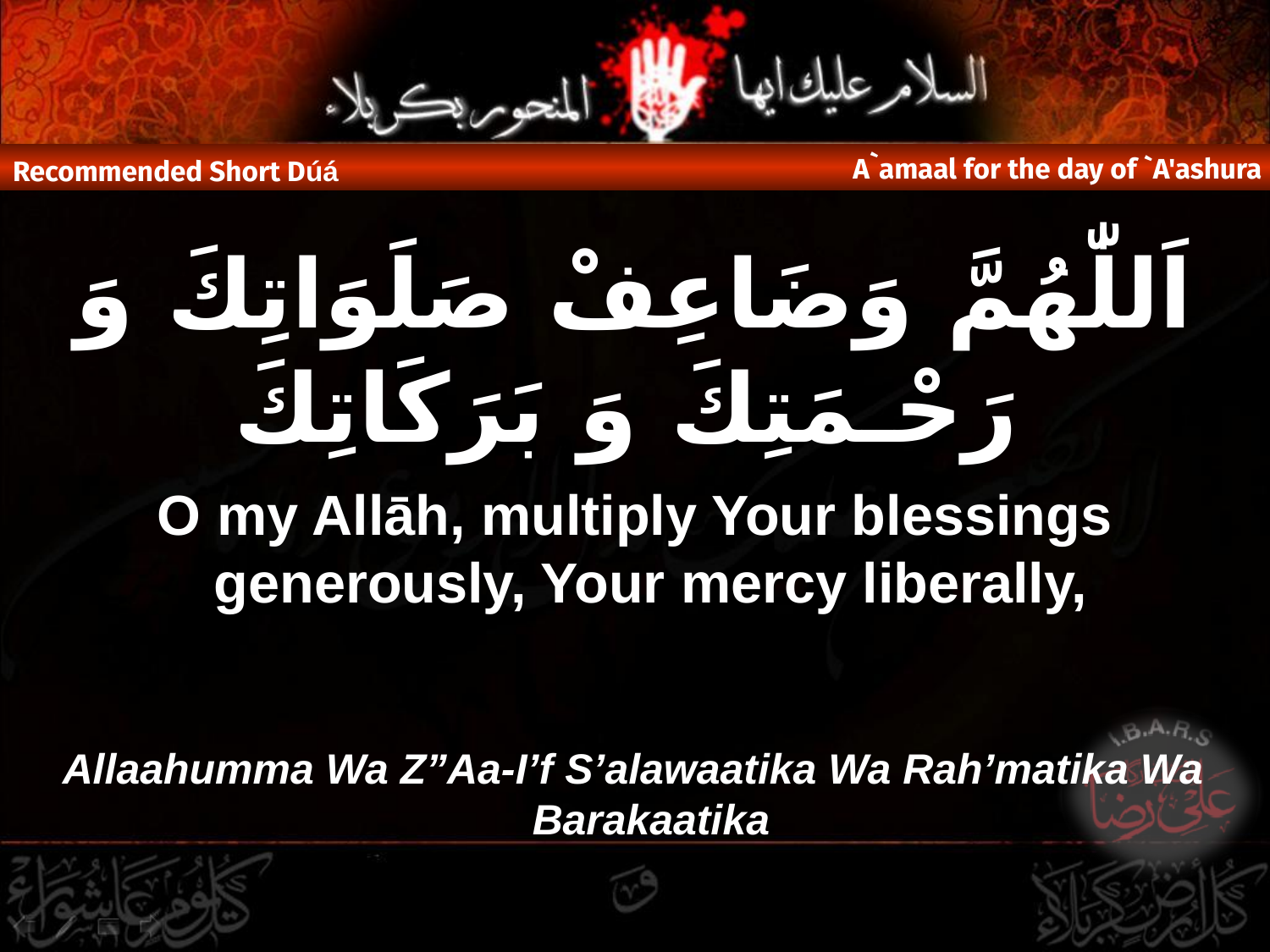

A`amaal for the day of `A'ashura
Recommended Short Dúá
اَللّٰهُمَّ وَضَاعِفْ صَلَوَاتِكَ وَ رَحْـمَتِكَ وَ بَرَكَاتِكَ
O my Allāh, multiply Your blessings generously, Your mercy liberally,
Allaahumma Wa Z”Aa-I’f S’alawaatika Wa Rah’matika Wa Barakaatika